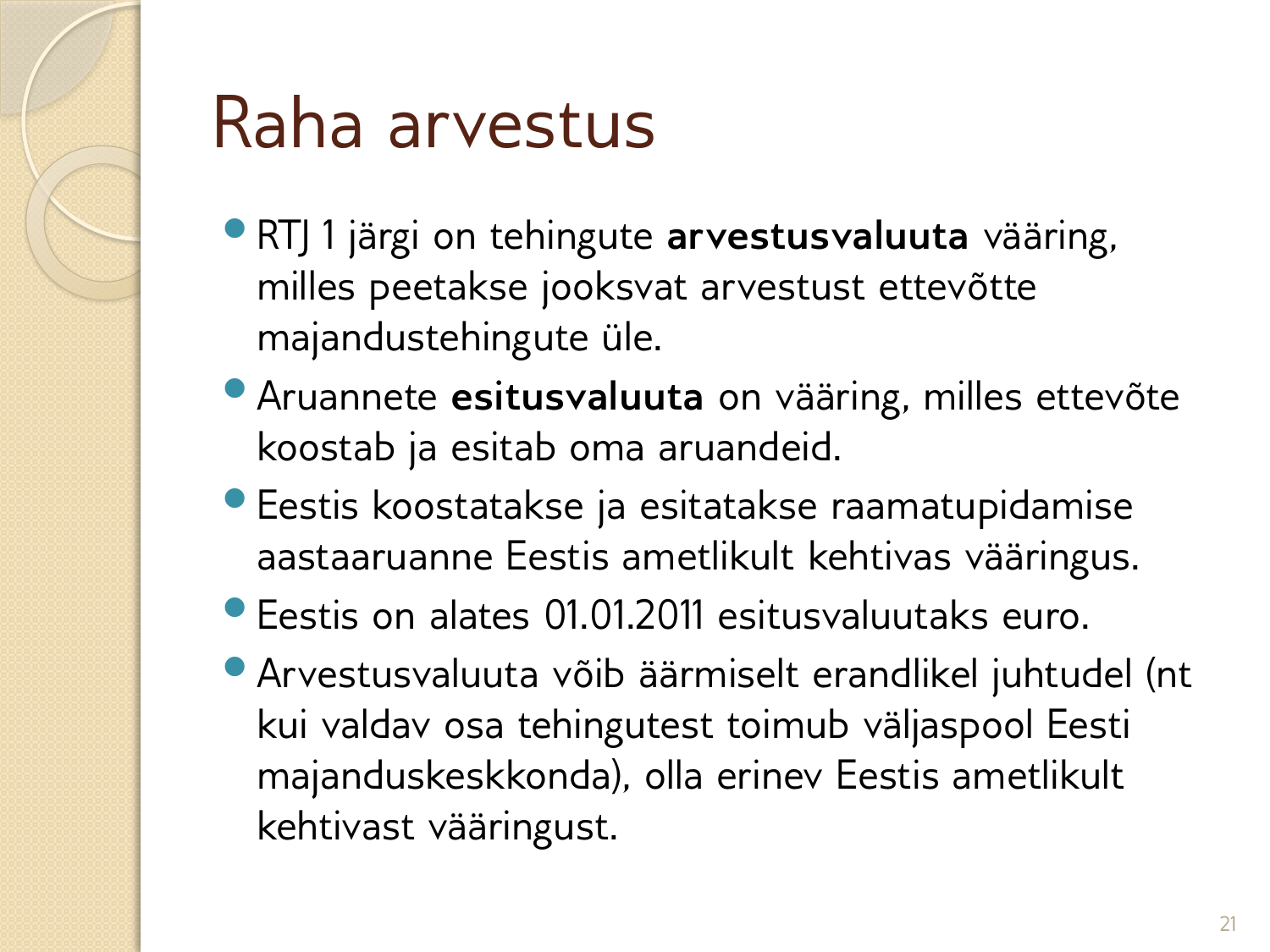

# Raha arvestus
RTJ 1 järgi on tehingute arvestusvaluuta vääring, milles peetakse jooksvat arvestust ettevõtte majandustehingute üle.
Aruannete esitusvaluuta on vääring, milles ettevõte koostab ja esitab oma aruandeid.
Eestis koostatakse ja esitatakse raamatupidamise aastaaruanne Eestis ametlikult kehtivas vääringus.
Eestis on alates 01.01.2011 esitusvaluutaks euro.
Arvestusvaluuta võib äärmiselt erandlikel juhtudel (nt kui valdav osa tehingutest toimub väljaspool Eesti majanduskeskkonda), olla erinev Eestis ametlikult kehtivast vääringust.

21